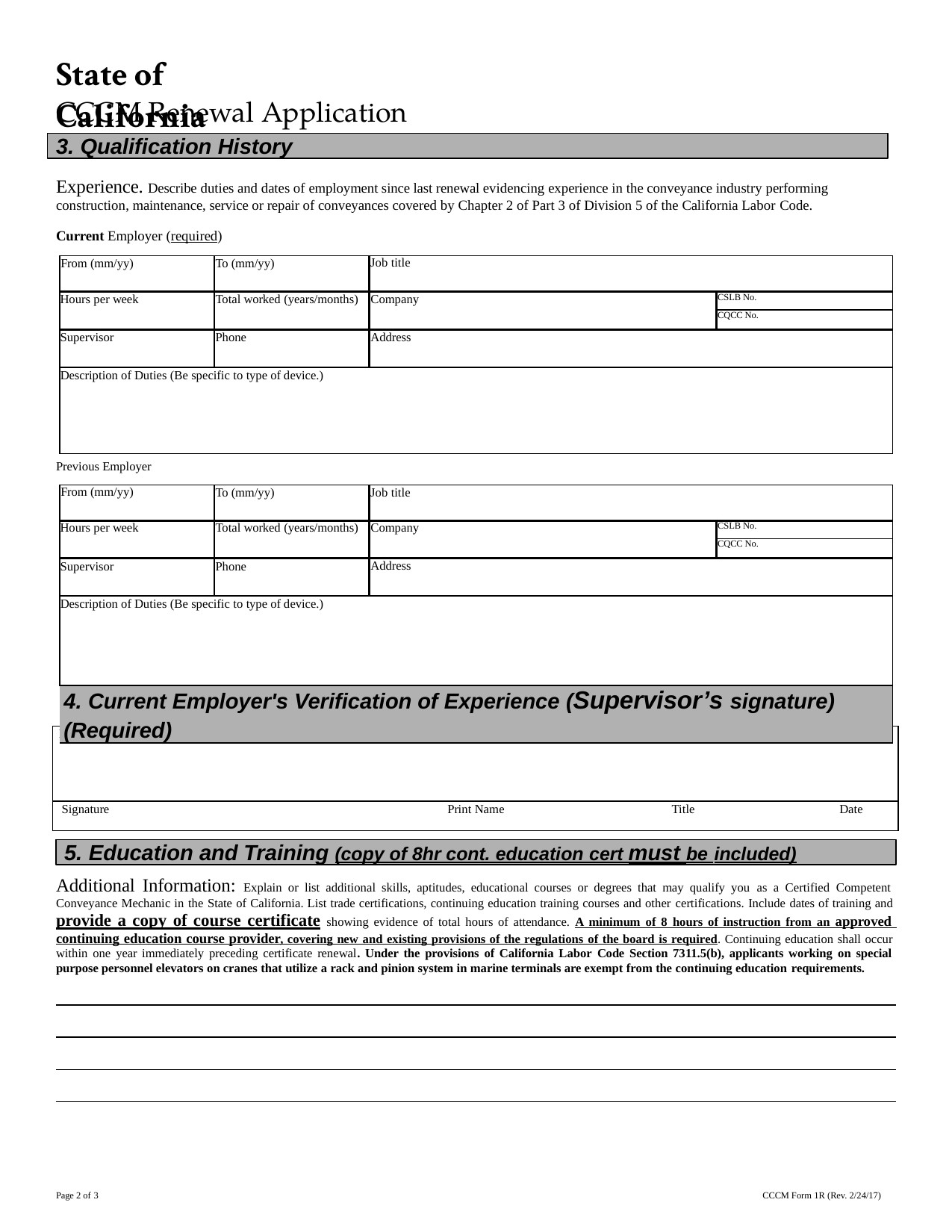

# State of California
CCCM Renewal Application
3. Qualification History
Experience. Describe duties and dates of employment since last renewal evidencing experience in the conveyance industry performing  construction, maintenance, service or repair of conveyances covered by Chapter 2 of Part 3 of Division 5 of the California Labor Code.
Current Employer (required)
| From (mm/yy) | To (mm/yy) | Job title |  |
| --- | --- | --- | --- |
| Hours per week | Total worked (years/months) | Company | CSLB No. |
|  |  |  | CQCC No. |
| Supervisor | Phone | Address |  |
| Description of Duties (Be specific to type of device.) |  |  |  |

Previous Employer
| From (mm/yy) | To (mm/yy) | Job title |  |
| --- | --- | --- | --- |
| Hours per week | Total worked (years/months) | Company | CSLB No. |
|  |  |  | CQCC No. |
| Supervisor | Phone | Address |  |
| Description of Duties (Be specific to type of device.) |  |  |  |
| 4. Current Employer's Verification of Experience (Supervisor’s signature) (Required) |  |  |  |

| I certify under penalty of perjury that the aforementioned employment experience is verified as true and accurate information. |  |  |  |
| --- | --- | --- | --- |
| Signature | Print Name | Title | Date |
5. Education and Training (copy of 8hr cont. education cert must be included)
Additional Information: Explain or list additional skills, aptitudes, educational courses or degrees that may qualify you as a Certified Competent  Conveyance Mechanic in the State of California. List trade certifications, continuing education training courses and other certifications. Include dates of training and  provide a copy of course certificate showing evidence of total hours of attendance. A minimum of 8 hours of instruction from an approved  continuing education course provider, covering new and existing provisions of the regulations of the board is required. Continuing education shall occur  within one year immediately preceding certificate renewal. Under the provisions of California Labor Code Section 7311.5(b), applicants working on special  purpose personnel elevators on cranes that utilize a rack and pinion system in marine terminals are exempt from the continuing education requirements.

Page 2 of 3
CCCM Form 1R (Rev. 2/24/17)